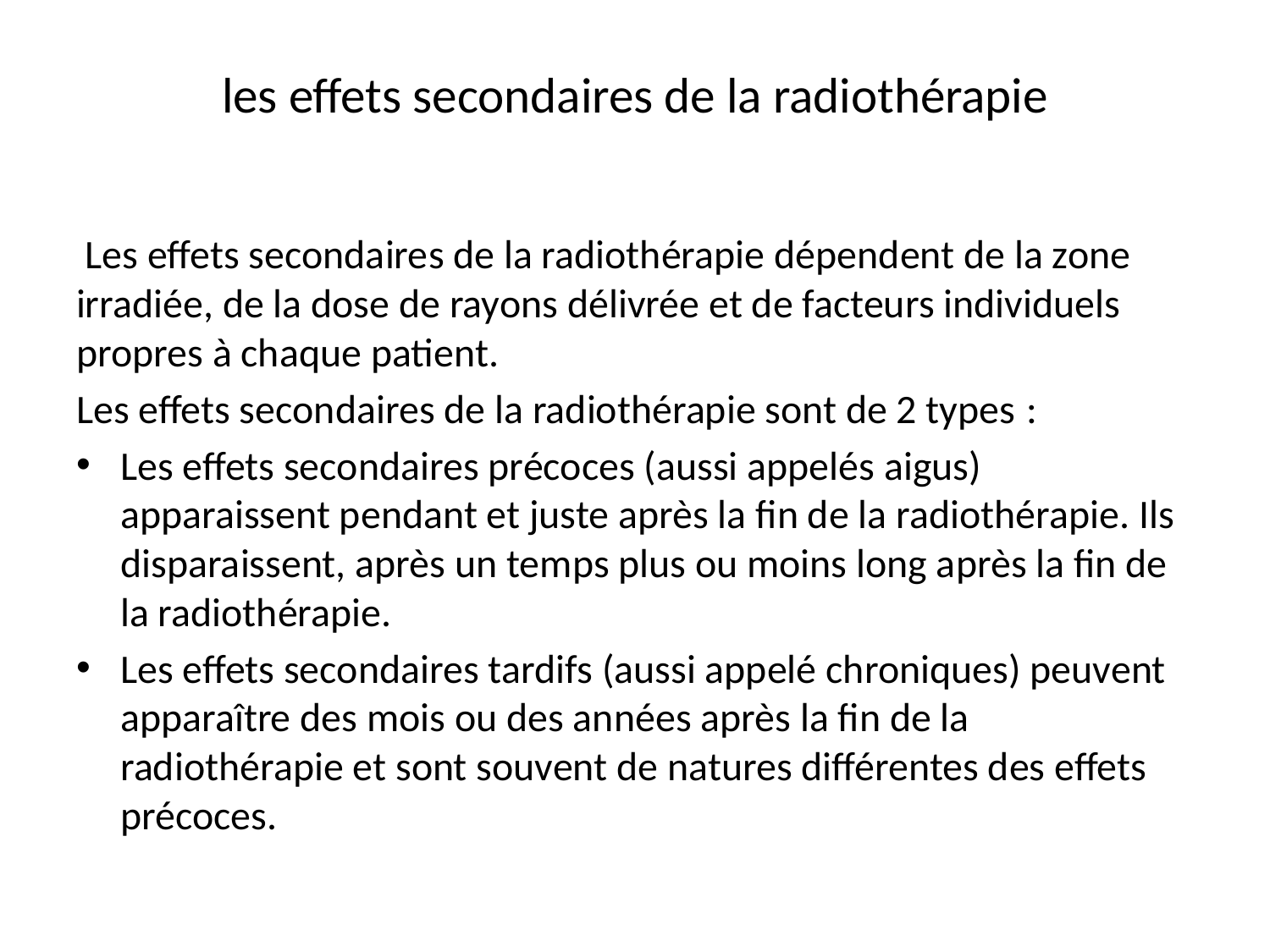

# les effets secondaires de la radiothérapie
 Les effets secondaires de la radiothérapie dépendent de la zone irradiée, de la dose de rayons délivrée et de facteurs individuels propres à chaque patient.
Les effets secondaires de la radiothérapie sont de 2 types :
Les effets secondaires précoces (aussi appelés aigus) apparaissent pendant et juste après la fin de la radiothérapie. Ils disparaissent, après un temps plus ou moins long après la fin de la radiothérapie.
Les effets secondaires tardifs (aussi appelé chroniques) peuvent apparaître des mois ou des années après la fin de la radiothérapie et sont souvent de natures différentes des effets précoces.